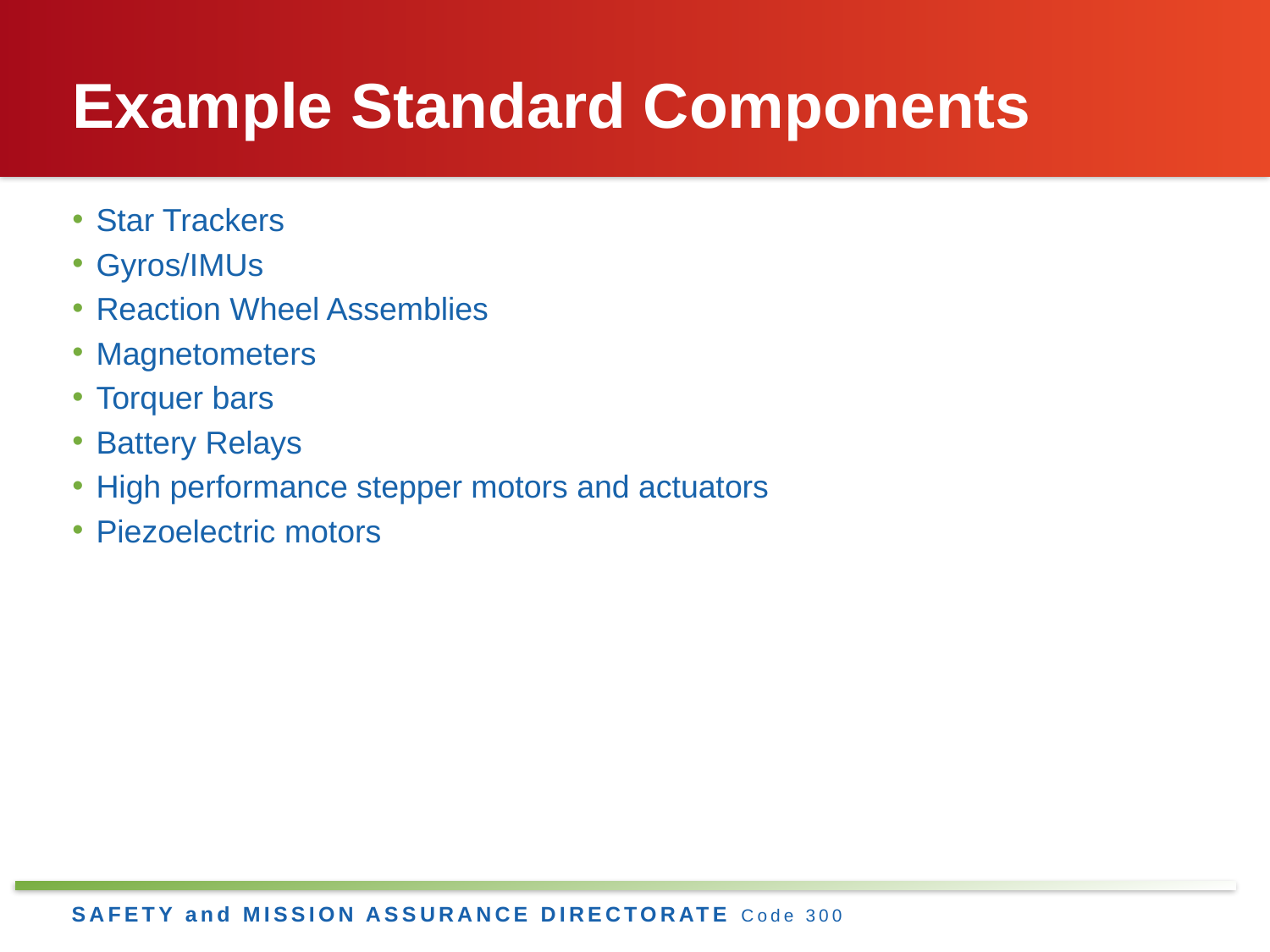

# Example Standard Components
Star Trackers
Gyros/IMUs
Reaction Wheel Assemblies
Magnetometers
Torquer bars
Battery Relays
High performance stepper motors and actuators
Piezoelectric motors